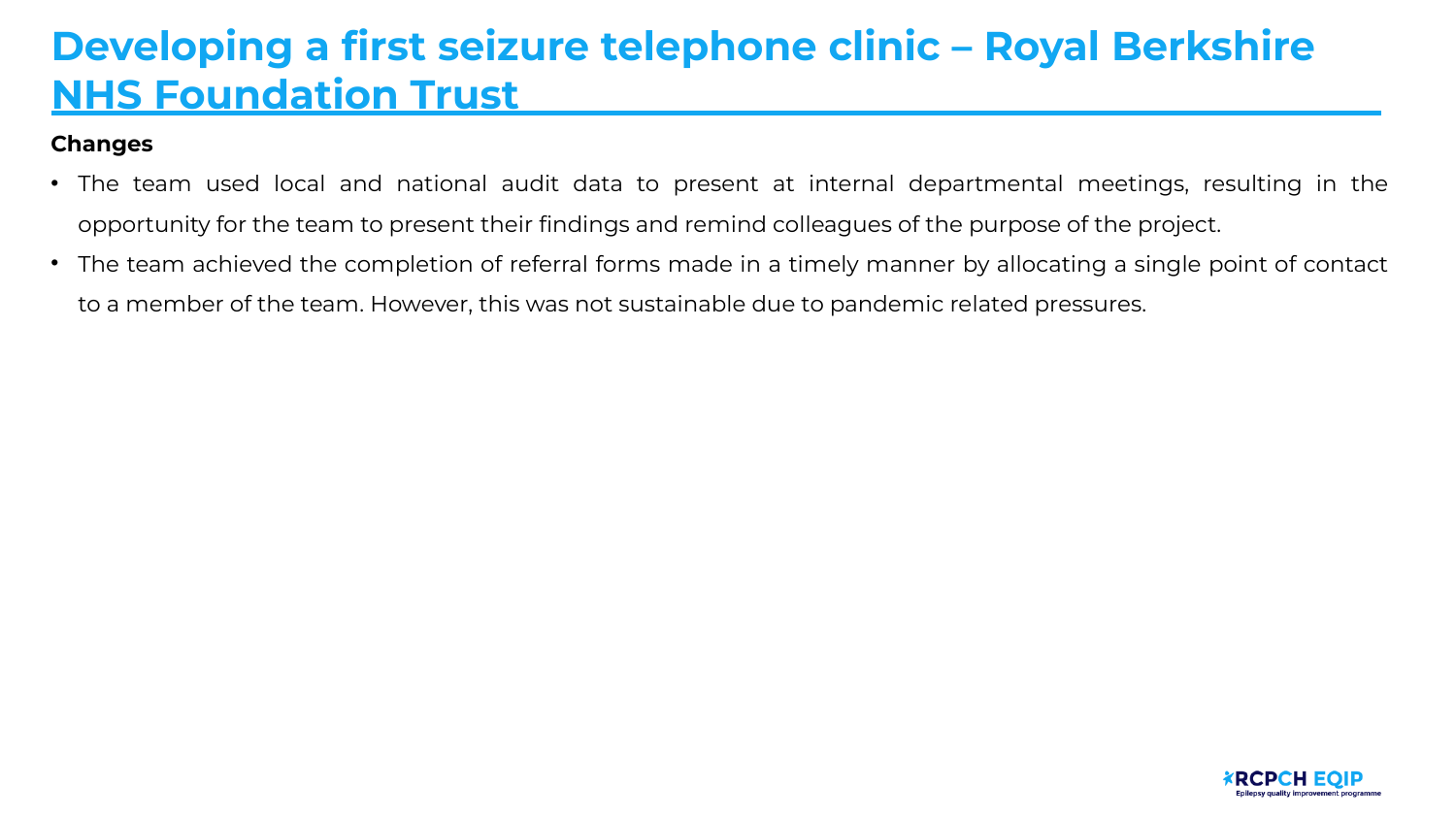

# Developing a first seizure telephone clinic – Royal Berkshire NHS Foundation Trust
Changes
The team used local and national audit data to present at internal departmental meetings, resulting in the opportunity for the team to present their findings and remind colleagues of the purpose of the project.
The team achieved the completion of referral forms made in a timely manner by allocating a single point of contact to a member of the team. However, this was not sustainable due to pandemic related pressures.